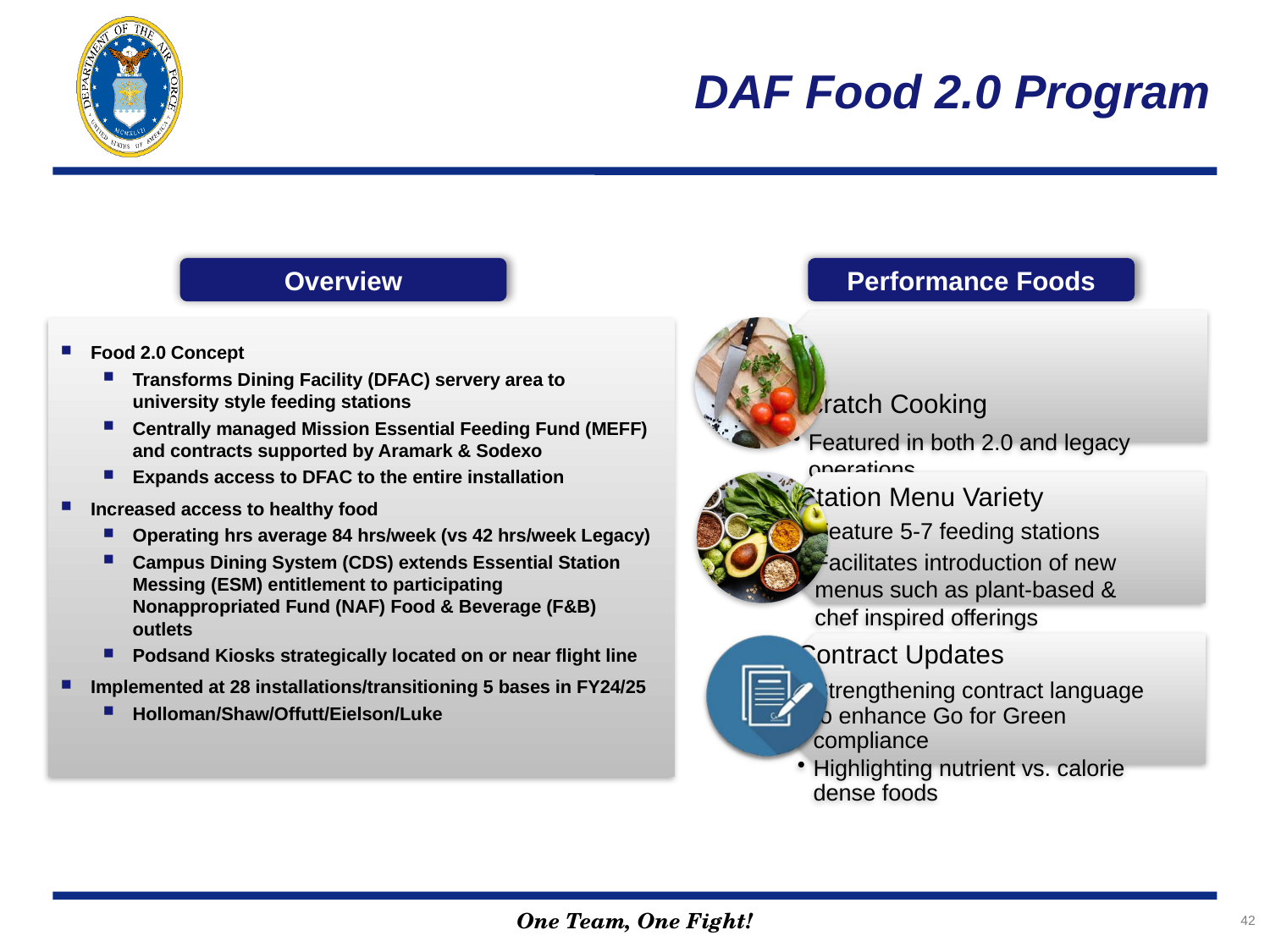

# DAF Food 2.0 Program
Overview
Performance Foods
Scratch Cooking
Featured in both 2.0 and legacy operations
High nutrient dense foods and less processed
Station Menu Variety
Feature 5-7 feeding stations
Facilitates introduction of new menus such as plant-based & chef inspired offerings

Contract Updates
Strengthening contract language to enhance Go for Green compliance
Highlighting nutrient vs. calorie dense foods

Food 2.0 Concept
Transforms Dining Facility (DFAC) servery area to university style feeding stations
Centrally managed Mission Essential Feeding Fund (MEFF) and contracts supported by Aramark & Sodexo
Expands access to DFAC to the entire installation
Increased access to healthy food
Operating hrs average 84 hrs/week (vs 42 hrs/week Legacy)
Campus Dining System (CDS) extends Essential Station Messing (ESM) entitlement to participating Nonappropriated Fund (NAF) Food & Beverage (F&B) outlets
Podsand Kiosks strategically located on or near flight line
Implemented at 28 installations/transitioning 5 bases in FY24/25
Holloman/Shaw/Offutt/Eielson/Luke

42